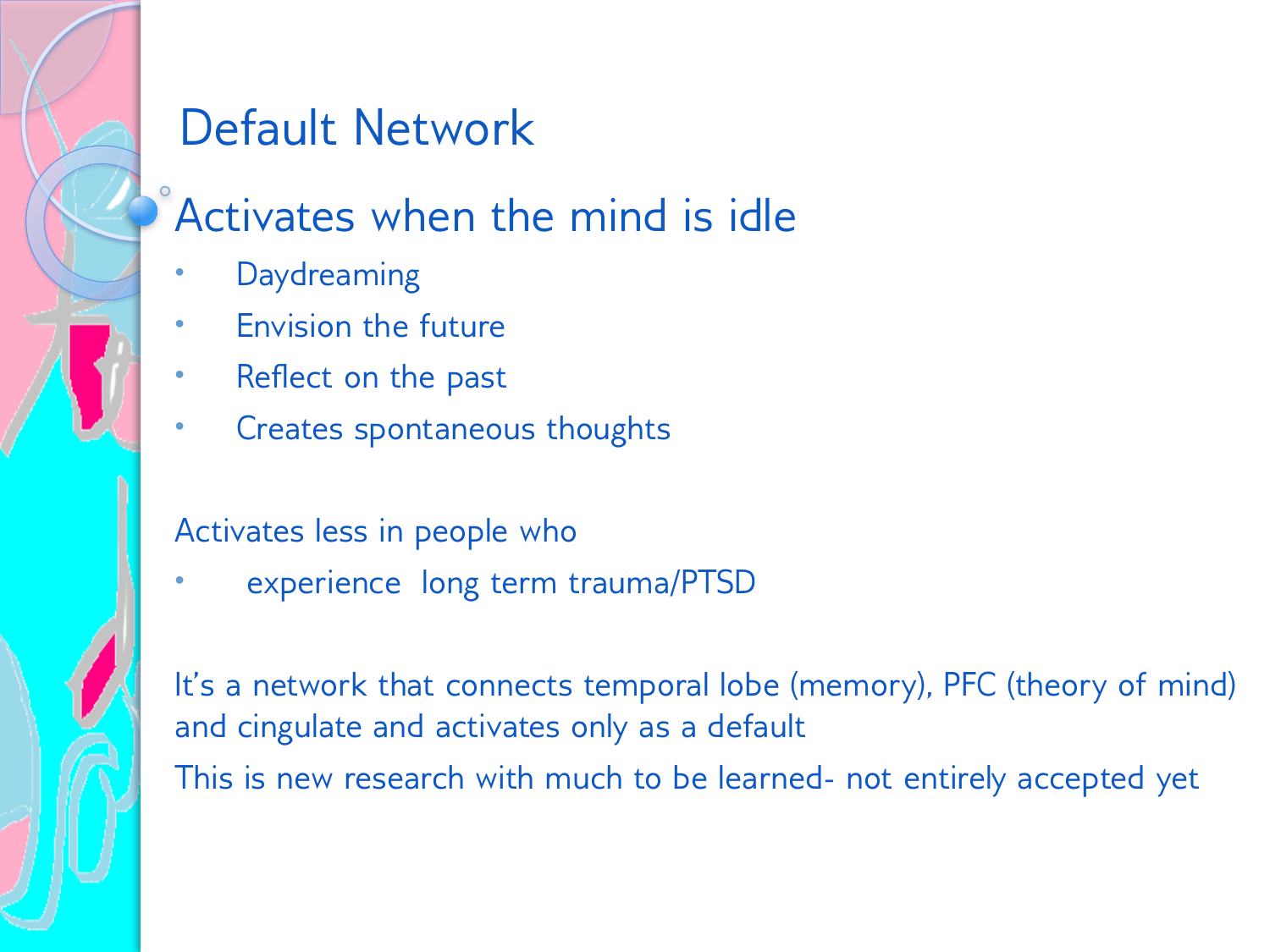

# Default Network

Activates when the mind is idle
Daydreaming
Envision the future
Reflect on the past
Creates spontaneous thoughts

Activates less in people who
 experience  long term trauma/PTSD

It’s a network that connects temporal lobe (memory), PFC (theory of mind) and cingulate and activates only as a default
This is new research with much to be learned- not entirely accepted yet